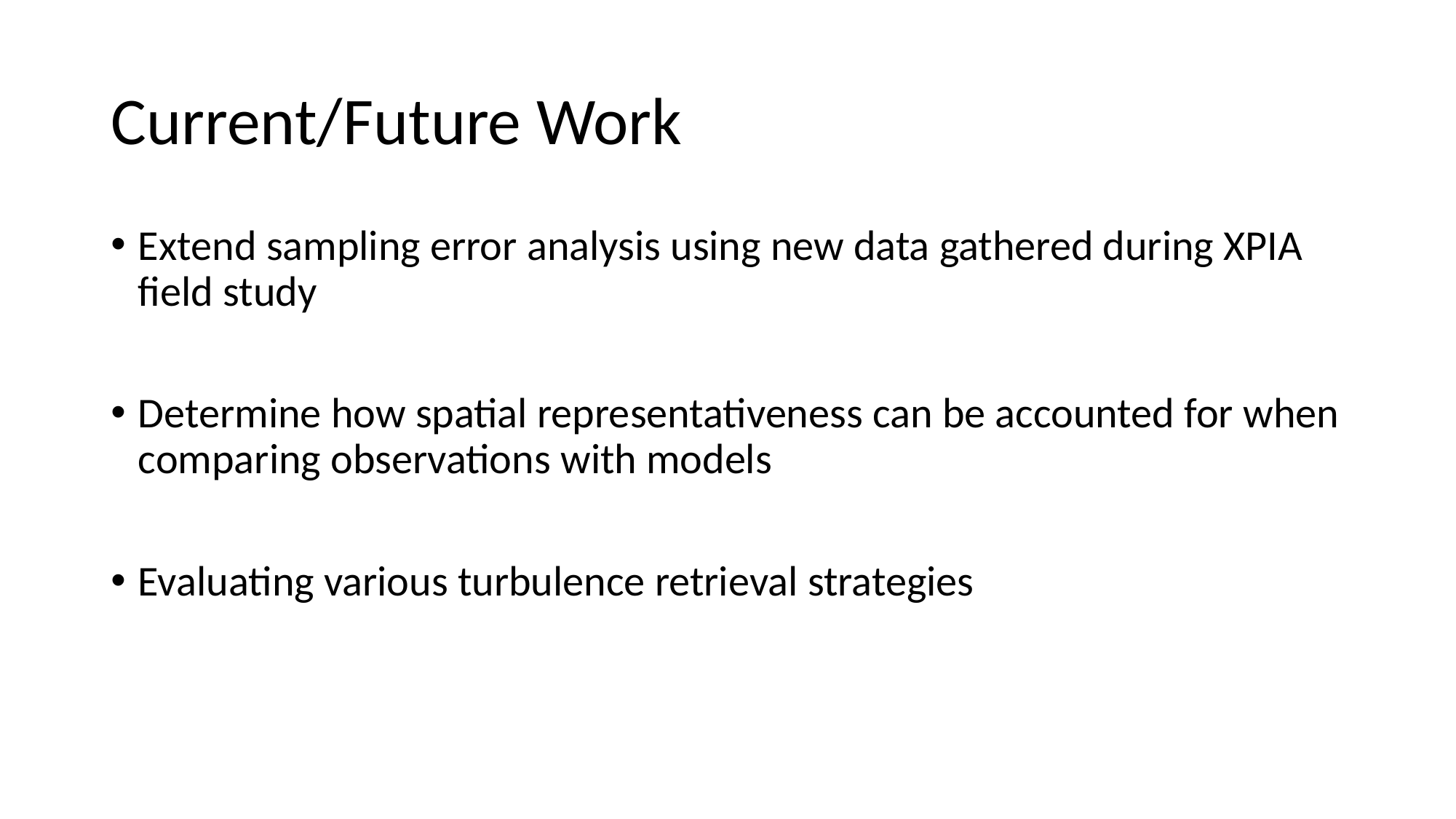

# Current/Future Work
Extend sampling error analysis using new data gathered during XPIA field study

Determine how spatial representativeness can be accounted for when comparing observations with models

Evaluating various turbulence retrieval strategies